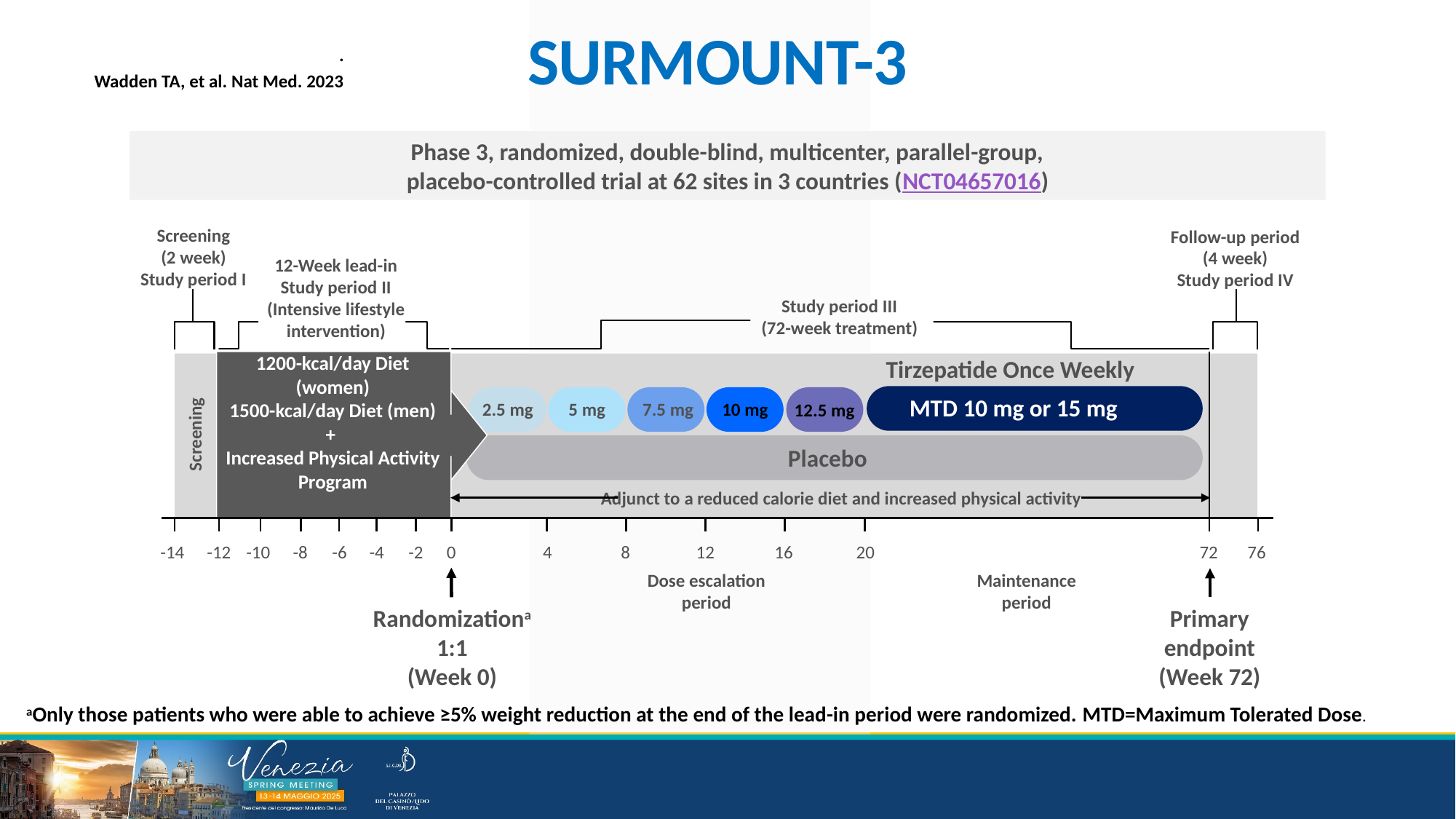

SURMOUNT-3
.
Wadden TA, et al. Nat Med. 2023
Phase 3, randomized, double-blind, multicenter, parallel-group,
placebo-controlled trial at 62 sites in 3 countries (NCT04657016)
Screening
(2 week)
Study period I
Follow-up period
(4 week)
Study period IV
12-Week lead-in
Study period II
(Intensive lifestyle intervention)
Study period III
(72-week treatment)

1200-kcal/day Diet (women)
1500-kcal/day Diet (men)
+
Increased Physical Activity Program
Tirzepatide Once Weekly

MTD 10 mg or 15 mg

2.5 mg
5 mg
7.5 mg
10 mg
12.5 mg
Screening

Placebo
Adjunct to a reduced calorie diet and increased physical activity
-14
-12
-10
-8
-6
-4
-2
0
4
8
12
16
20
72
76
Dose escalation period
Maintenance period
Randomizationa
1:1
(Week 0)
Primary endpoint
(Week 72)
aOnly those patients who were able to achieve ≥5% weight reduction at the end of the lead-in period were randomized. MTD=Maximum Tolerated Dose.